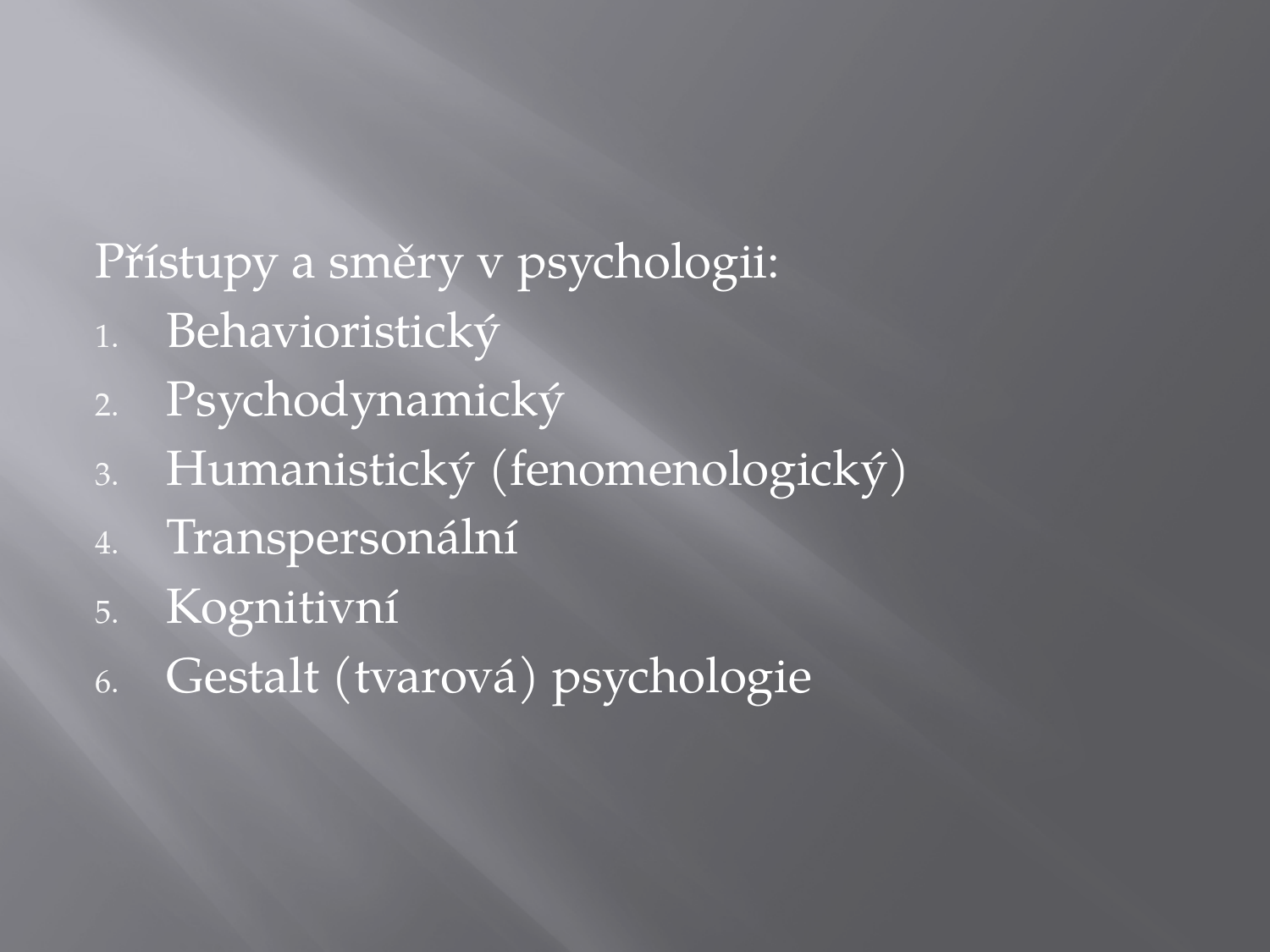

#
Přístupy a směry v psychologii:
Behavioristický
Psychodynamický
Humanistický (fenomenologický)
Transpersonální
Kognitivní
Gestalt (tvarová) psychologie